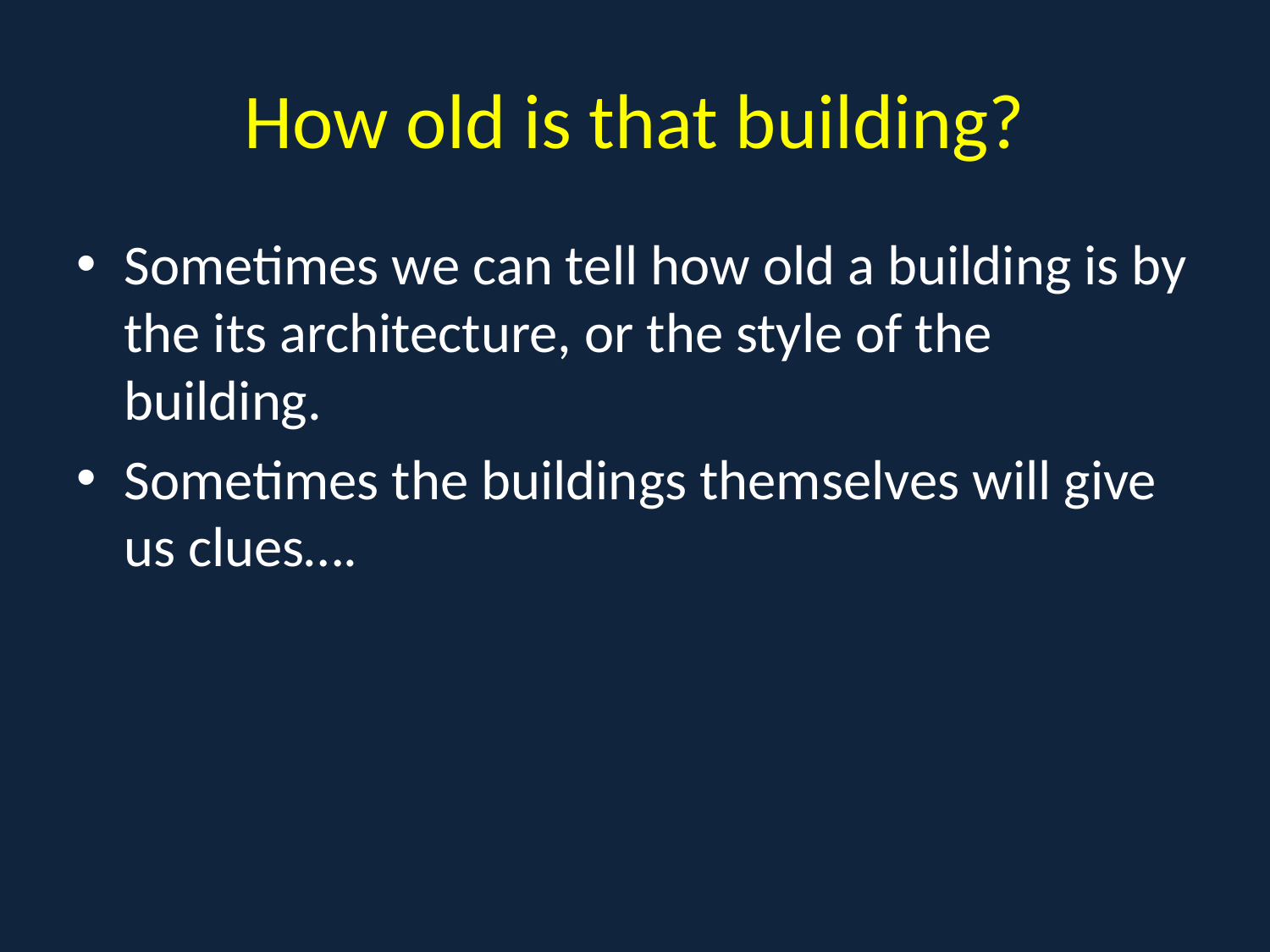

# How old is that building?
Sometimes we can tell how old a building is by the its architecture, or the style of the building.
Sometimes the buildings themselves will give us clues….